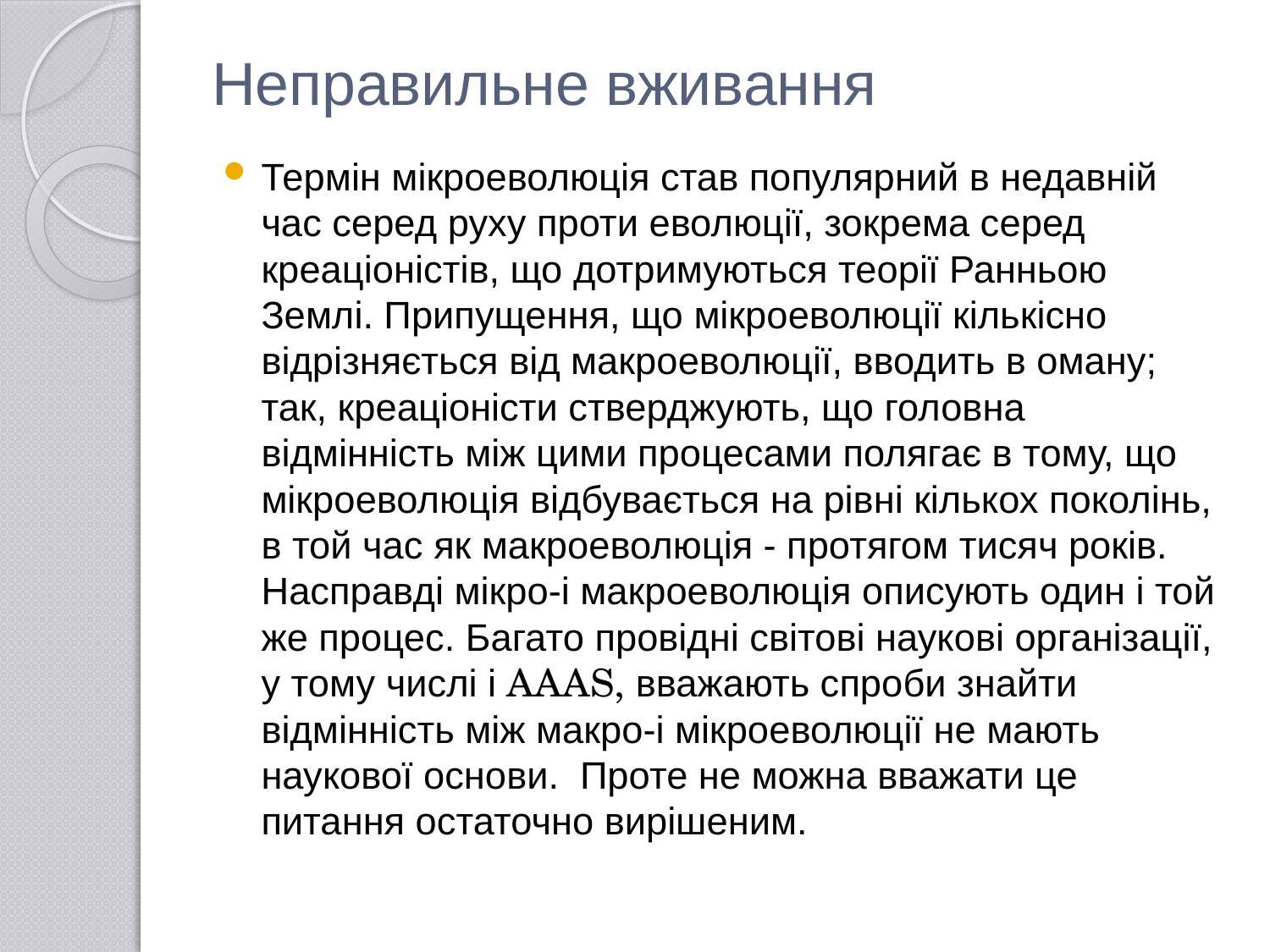

# Неправильне вживання
Термін мікроеволюція став популярний в недавній час серед руху проти еволюції, зокрема серед креаціоністів, що дотримуються теорії Ранньою Землі. Припущення, що мікроеволюції кількісно відрізняється від макроеволюції, вводить в оману; так, креаціоністи стверджують, що головна відмінність між цими процесами полягає в тому, що мікроеволюція відбувається на рівні кількох поколінь, в той час як макроеволюція - протягом тисяч років. Насправді мікро-і макроеволюція описують один і той же процес. Багато провідні світові наукові організації, у тому числі і AAAS, вважають спроби знайти відмінність між макро-і мікроеволюції не мають наукової основи.  Проте не можна вважати це питання остаточно вирішеним.